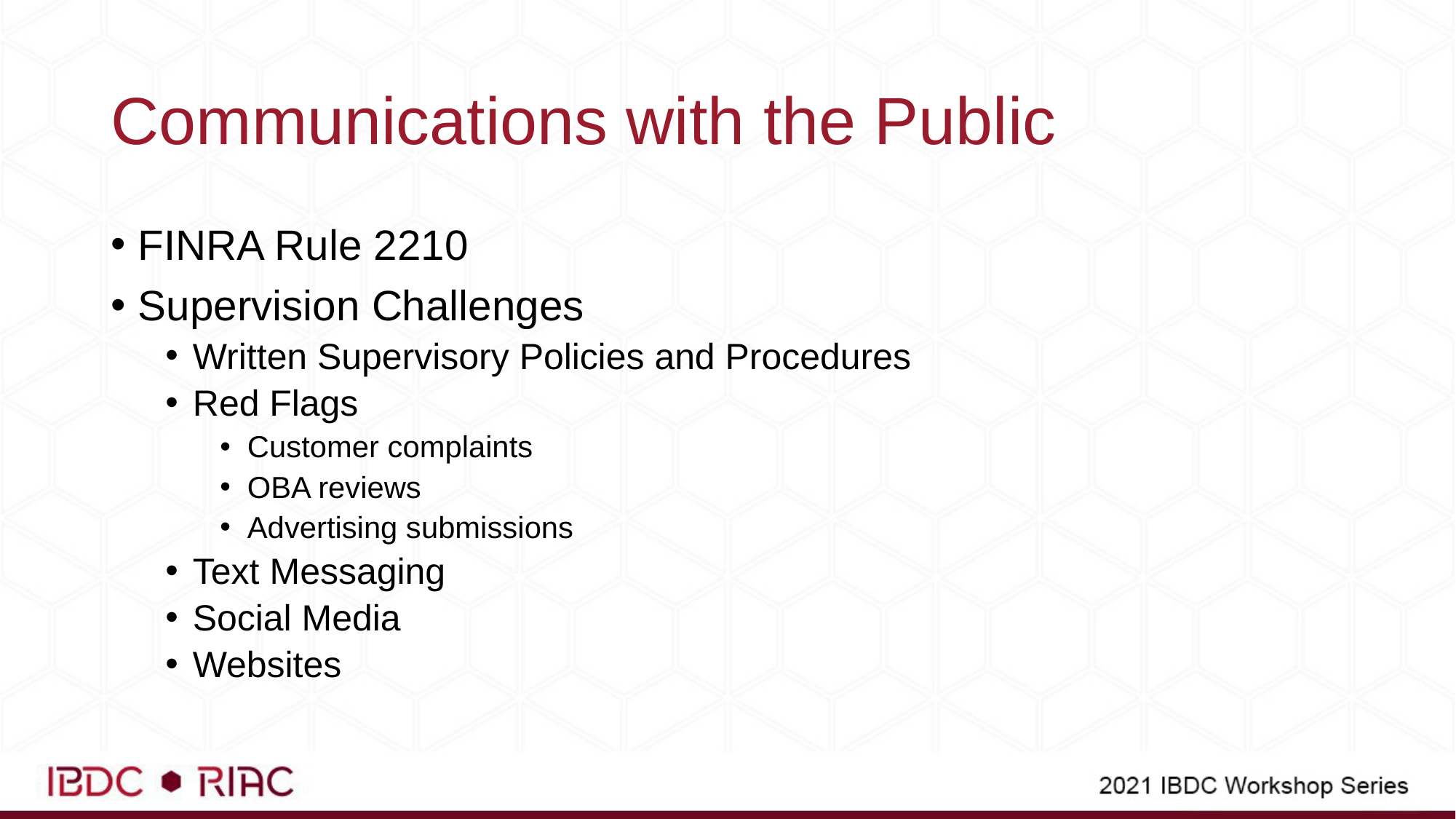

# Communications with the Public
FINRA Rule 2210
Supervision Challenges
Written Supervisory Policies and Procedures
Red Flags
Customer complaints
OBA reviews
Advertising submissions
Text Messaging
Social Media
Websites